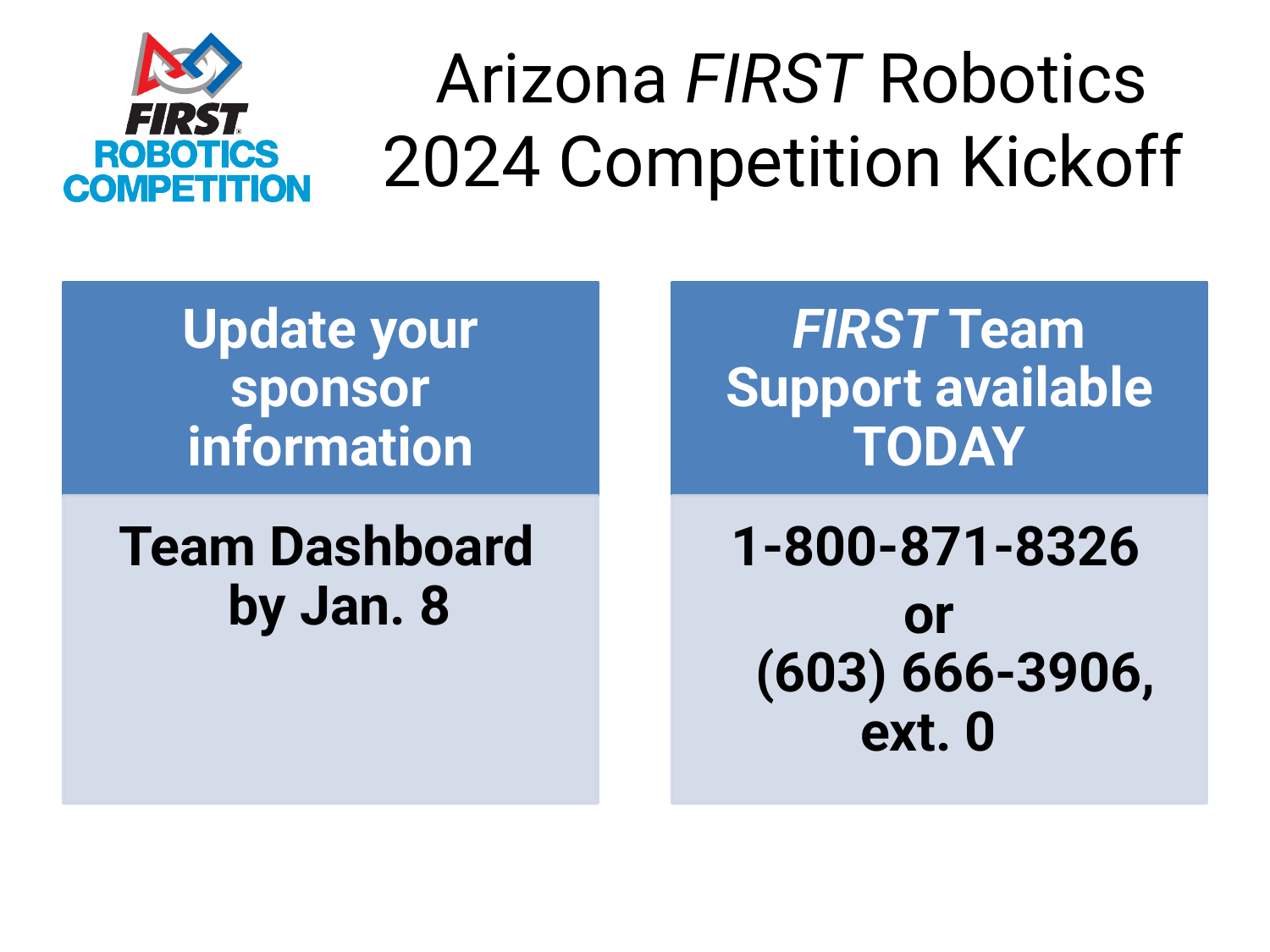

Update your sponsor information
Team Dashboard by Jan. 8
FIRST Team Support available TODAY
1-800-871-8326
or
(603) 666-3906, ext. 0